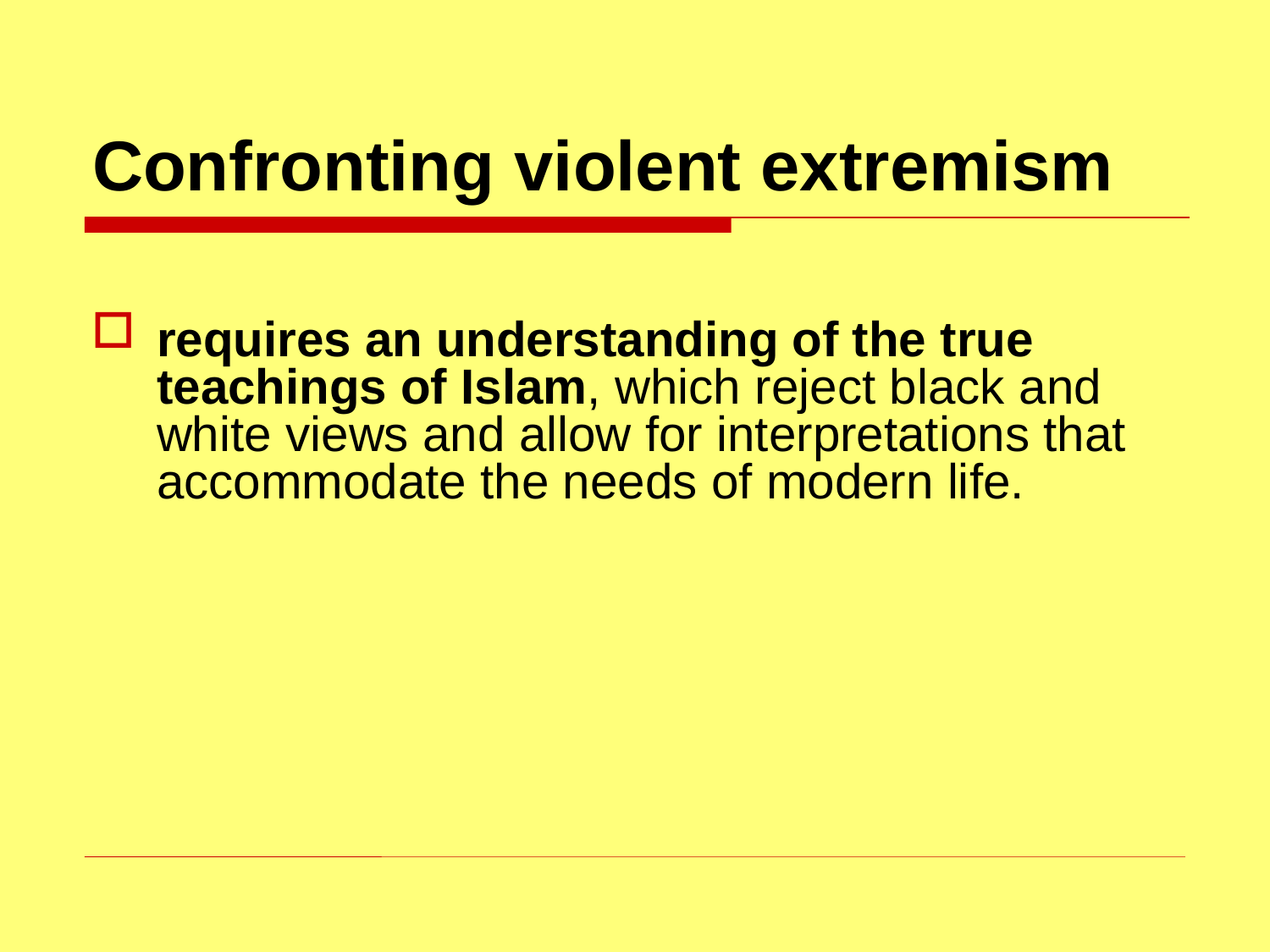

# Confronting violent extremism

requires an understanding of the true teachings of Islam, which reject black­ and­ white views and allow for interpretations that accommodate the needs of modern life.